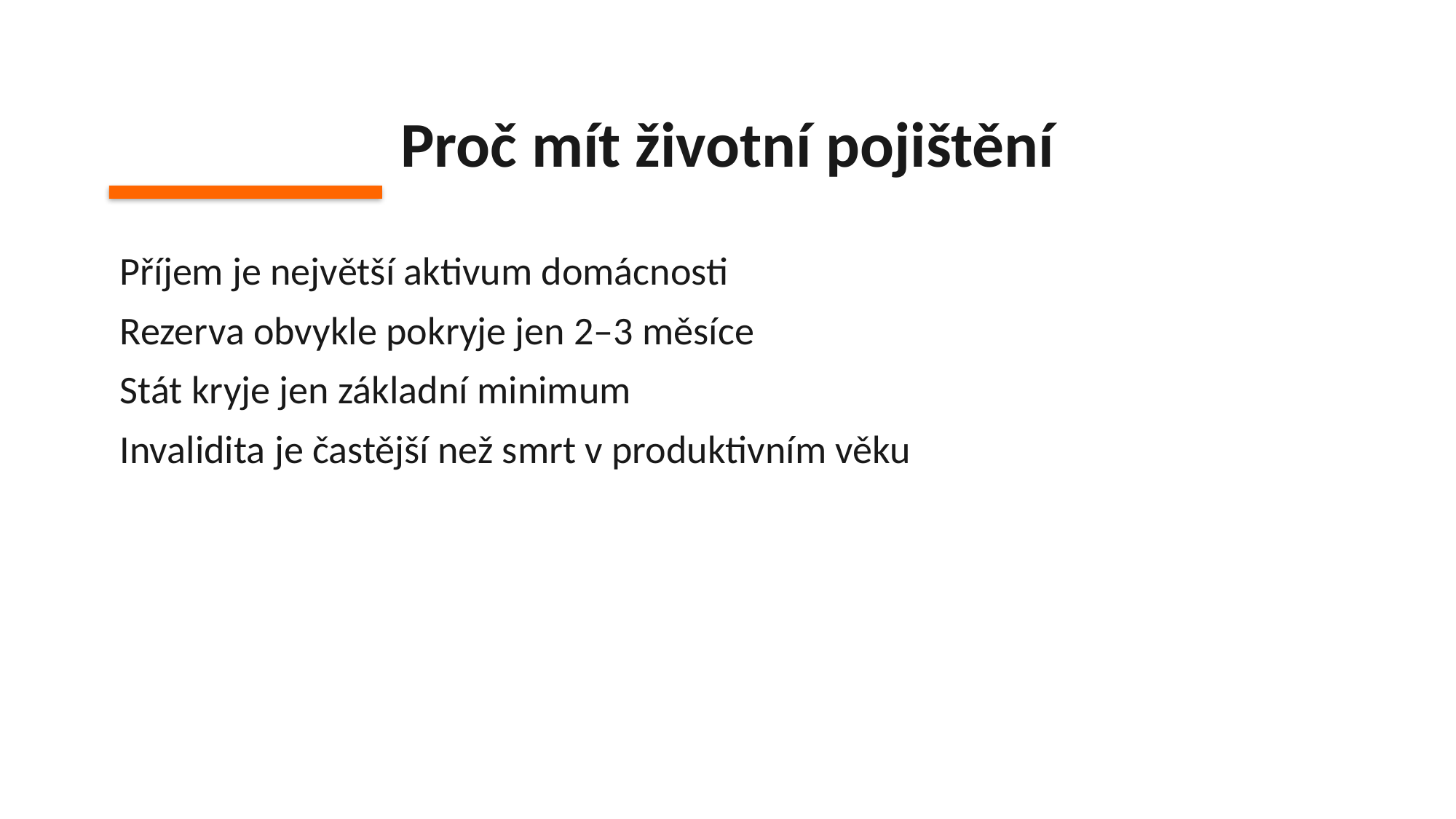

Proč mít životní pojištění

Příjem je největší aktivum domácnosti
Rezerva obvykle pokryje jen 2–3 měsíce
Stát kryje jen základní minimum
Invalidita je častější než smrt v produktivním věku